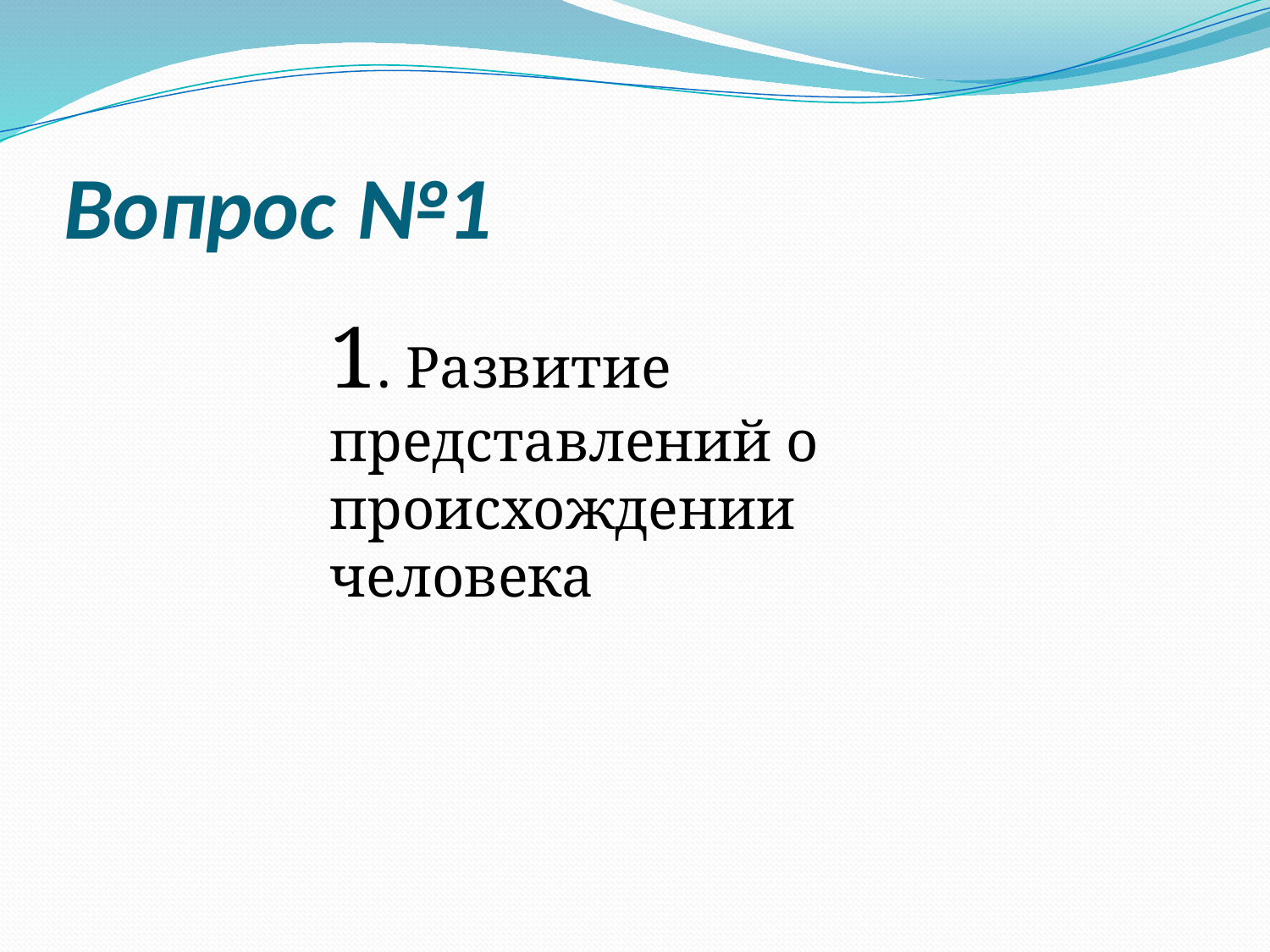

# Вопрос №1
1. Развитие представлений о происхождении человека